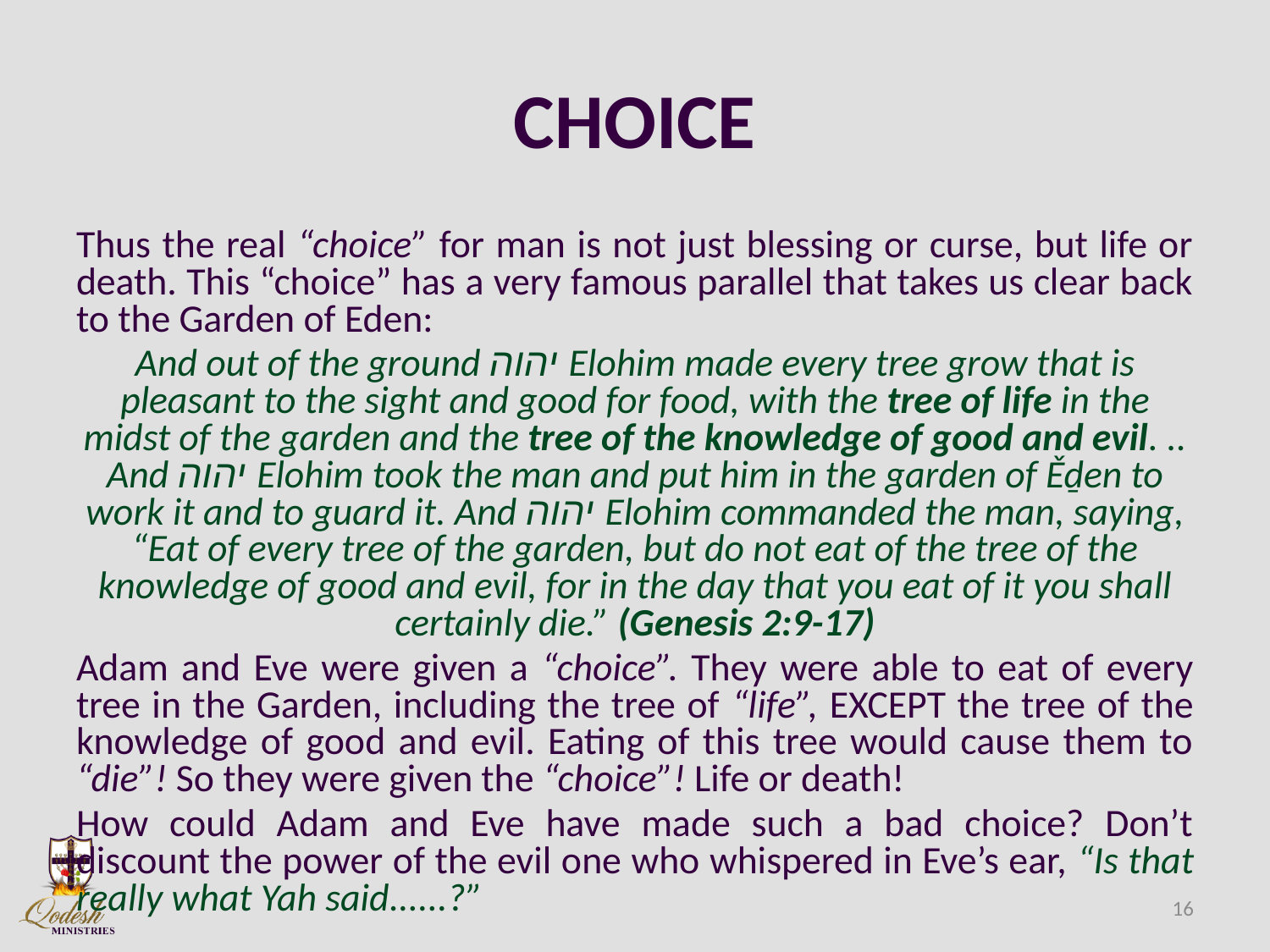

# CHOICE
Thus the real “choice” for man is not just blessing or curse, but life or death. This “choice” has a very famous parallel that takes us clear back to the Garden of Eden:
And out of the ground יהוה Elohim made every tree grow that is pleasant to the sight and good for food, with the tree of life in the midst of the garden and the tree of the knowledge of good and evil. .. And יהוה Elohim took the man and put him in the garden of Ěḏen to work it and to guard it. And יהוה Elohim commanded the man, saying, “Eat of every tree of the garden, but do not eat of the tree of the knowledge of good and evil, for in the day that you eat of it you shall certainly die.” (Genesis 2:9-17)
Adam and Eve were given a “choice”. They were able to eat of every tree in the Garden, including the tree of “life”, EXCEPT the tree of the knowledge of good and evil. Eating of this tree would cause them to “die”! So they were given the “choice”! Life or death!
How could Adam and Eve have made such a bad choice? Don’t discount the power of the evil one who whispered in Eve’s ear, “Is that really what Yah said......?”
16